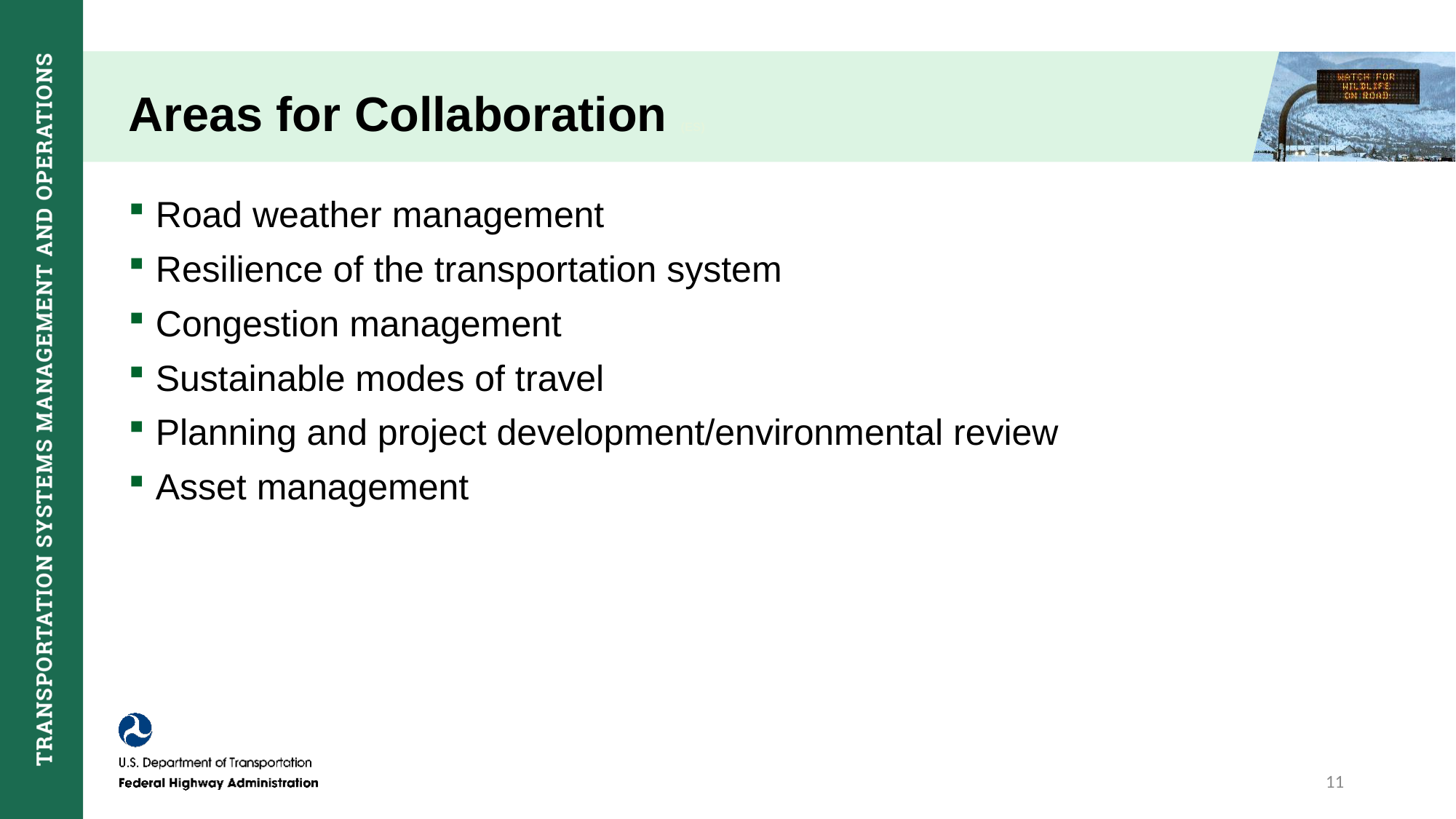

# Areas for Collaboration (ES)
Road weather management
Resilience of the transportation system
Congestion management
Sustainable modes of travel
Planning and project development/environmental review
Asset management
11